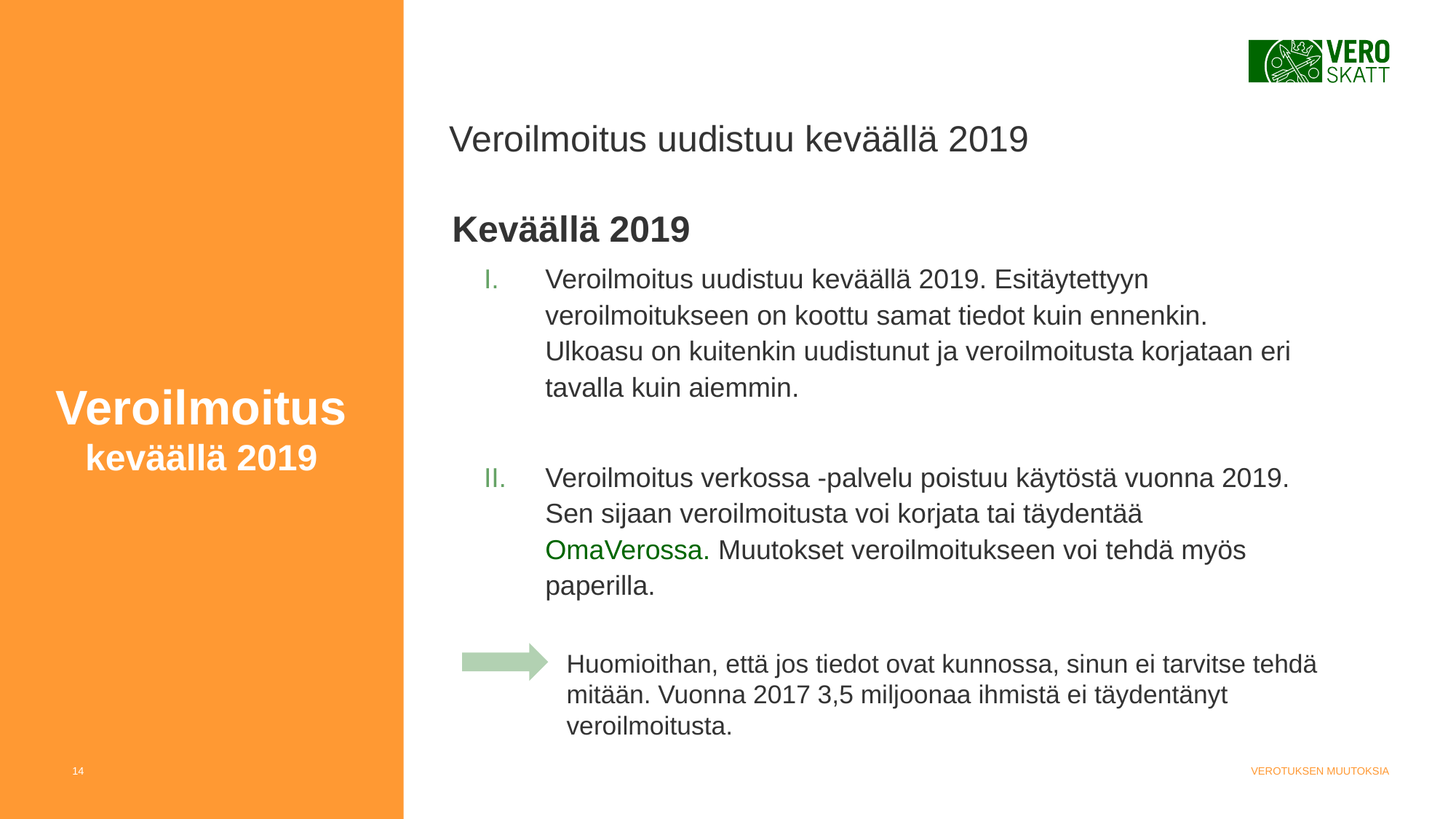

Veroilmoitus uudistuu keväällä 2019
Keväällä 2019
Veroilmoitus uudistuu keväällä 2019. Esitäytettyyn veroilmoitukseen on koottu samat tiedot kuin ennenkin. Ulkoasu on kuitenkin uudistunut ja veroilmoitusta korjataan eri tavalla kuin aiemmin.

Veroilmoitus verkossa -palvelu poistuu käytöstä vuonna 2019. Sen sijaan veroilmoitusta voi korjata tai täydentää OmaVerossa. Muutokset veroilmoitukseen voi tehdä myös paperilla.

Veroilmoitus
keväällä 2019
Huomioithan, että jos tiedot ovat kunnossa, sinun ei tarvitse tehdä mitään. Vuonna 2017 3,5 miljoonaa ihmistä ei täydentänyt veroilmoitusta.

14
VEROTUKSEN MUUTOKSIA